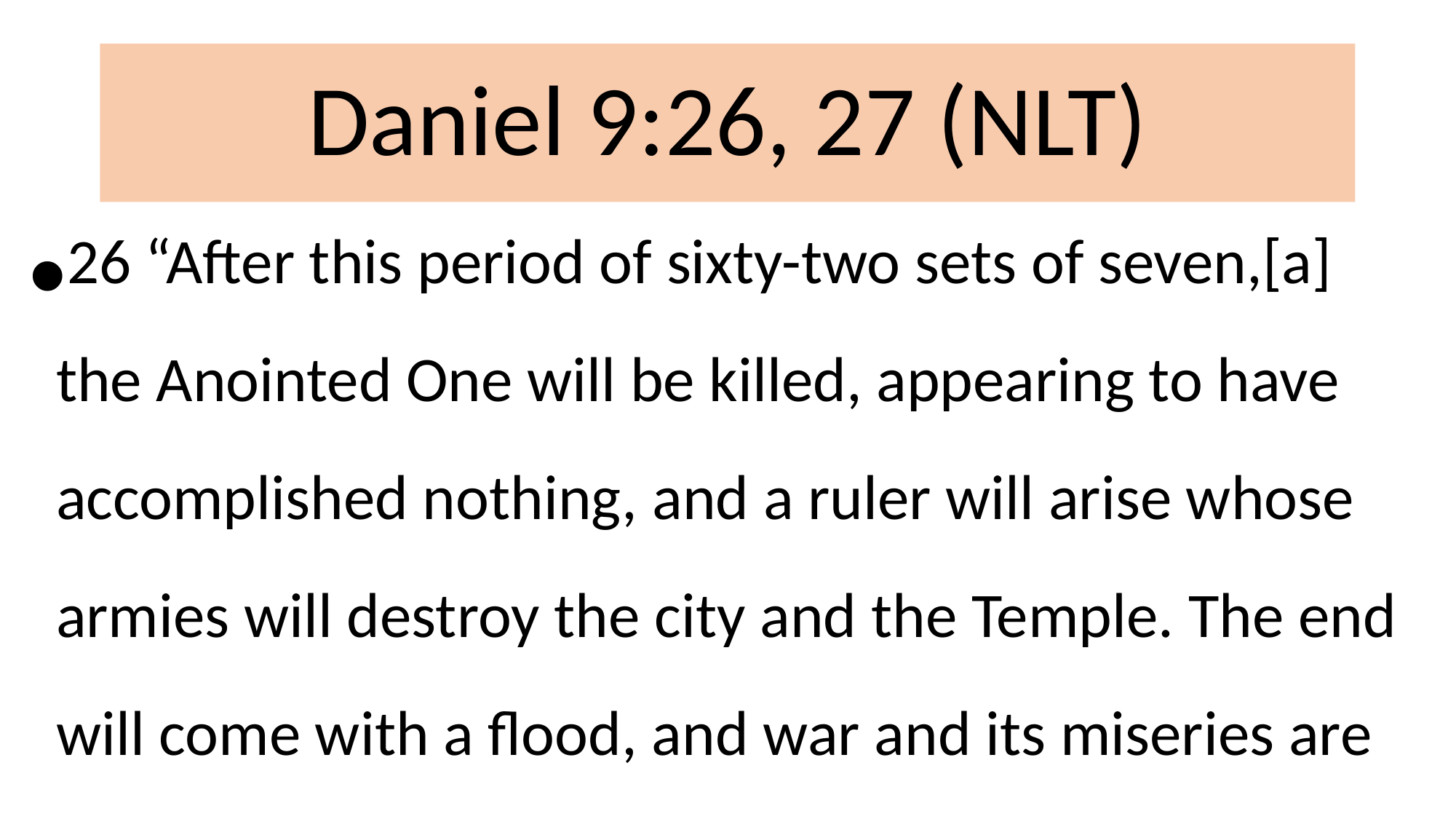

# Daniel 9:26, 27 (NLT)
26 “After this period of sixty-two sets of seven,[a] the Anointed One will be killed, appearing to have accomplished nothing, and a ruler will arise whose armies will destroy the city and the Temple. The end will come with a flood, and war and its miseries are decreed from that time to the very end.